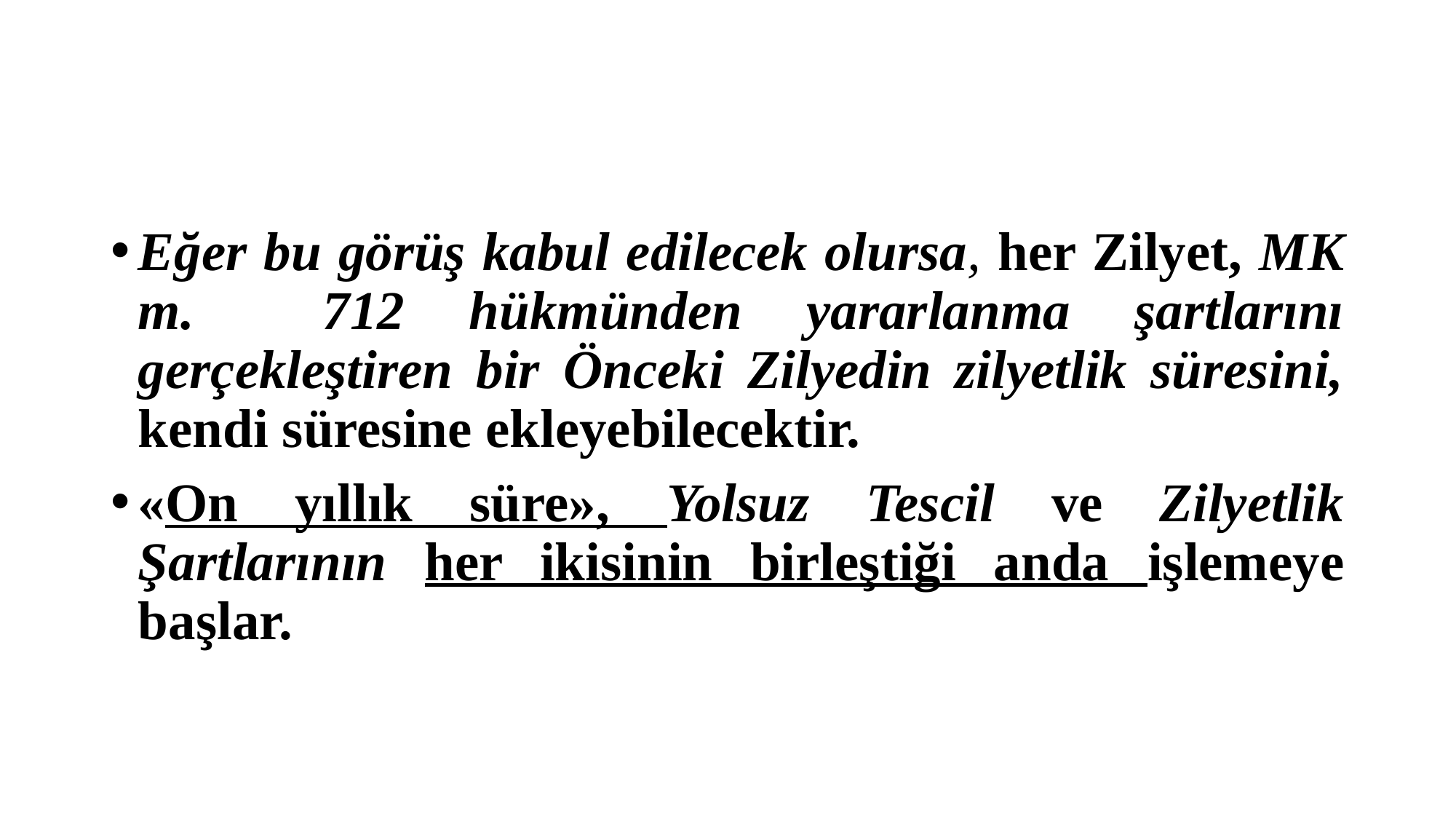

#
Eğer bu görüş kabul edilecek olursa, her Zilyet, MK m.  712 hükmünden yararlanma şartlarını gerçekleştiren bir Önceki Zilyedin zilyetlik süresini, kendi süresine ekleyebilecektir.
«On yıllık süre», Yolsuz Tescil ve Zilyetlik Şartlarının her ikisinin birleştiği anda işlemeye başlar.